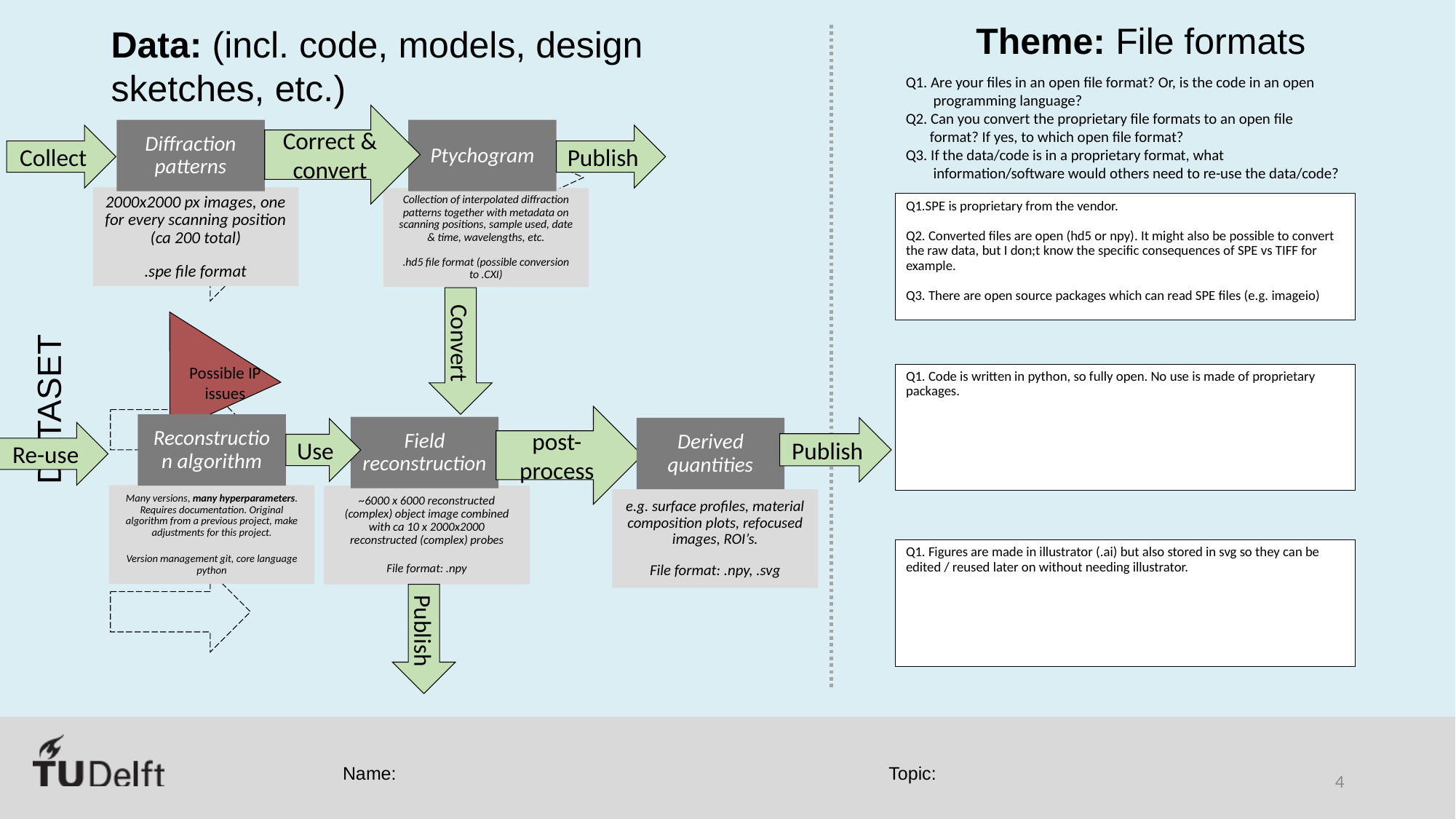

Correct & convert
Diffraction patterns
Ptychogram
Collect
Publish
2000x2000 px images, one for every scanning position (ca 200 total)
.spe file format
Collection of interpolated diffraction patterns together with metadata on scanning positions, sample used, date & time, wavelengths, etc.
.hd5 file format (possible conversion to .CXI)
Q1.SPE is proprietary from the vendor.
Q2. Converted files are open (hd5 or npy). It might also be possible to convert the raw data, but I don;t know the specific consequences of SPE vs TIFF for example.
Q3. There are open source packages which can read SPE files (e.g. imageio)

Possible IP issues

Convert
Q1. Code is written in python, so fully open. No use is made of proprietary packages.

post-process
Reconstruction algorithm
Field reconstruction
Publish
Derived quantities
Use
Re-use
Many versions, many hyperparameters. Requires documentation. Original algorithm from a previous project, make adjustments for this project.
Version management git, core language python
~6000 x 6000 reconstructed (complex) object image combined with ca 10 x 2000x2000 reconstructed (complex) probes
File format: .npy
e.g. surface profiles, material composition plots, refocused images, ROI’s.
File format: .npy, .svg
Q1. Figures are made in illustrator (.ai) but also stored in svg so they can be edited / reused later on without needing illustrator.

Publish
Name:
Topic:
4